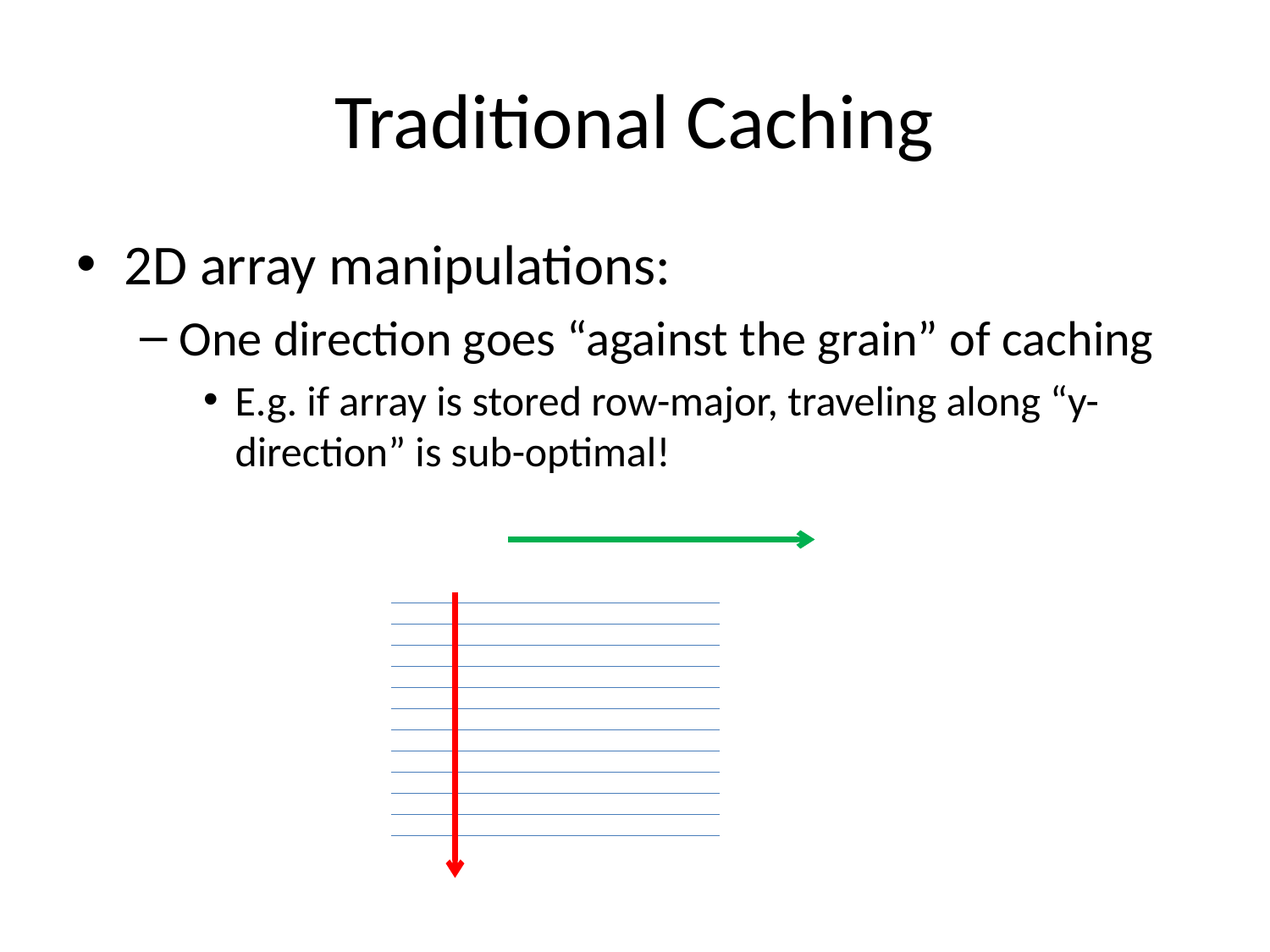

# Traditional Caching
2D array manipulations:
One direction goes “against the grain” of caching
E.g. if array is stored row-major, traveling along “y-direction” is sub-optimal!